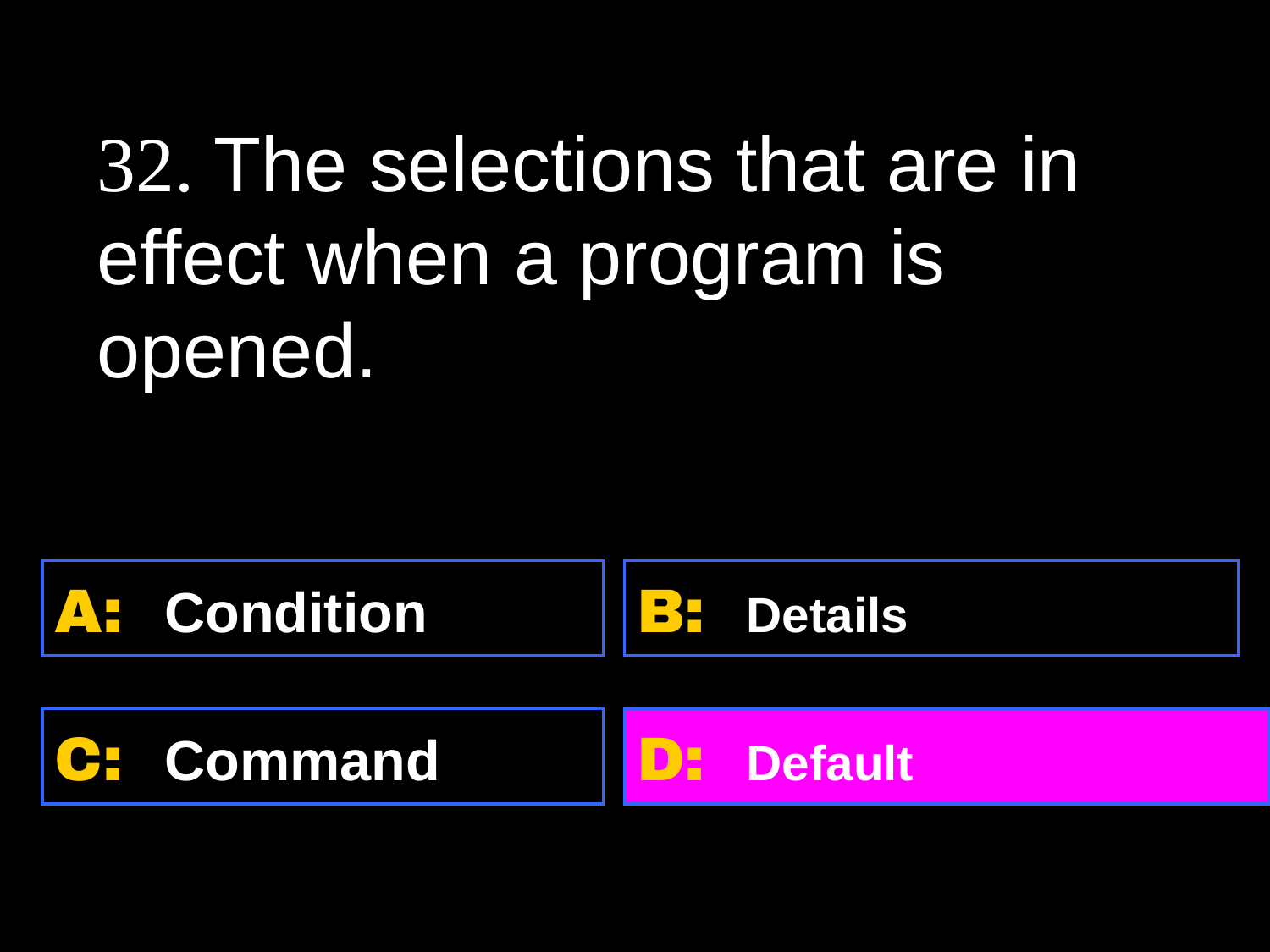

32. The selections that are in effect when a program is opened.
A:  Condition
B:  Details
C:  Command
D:  Default